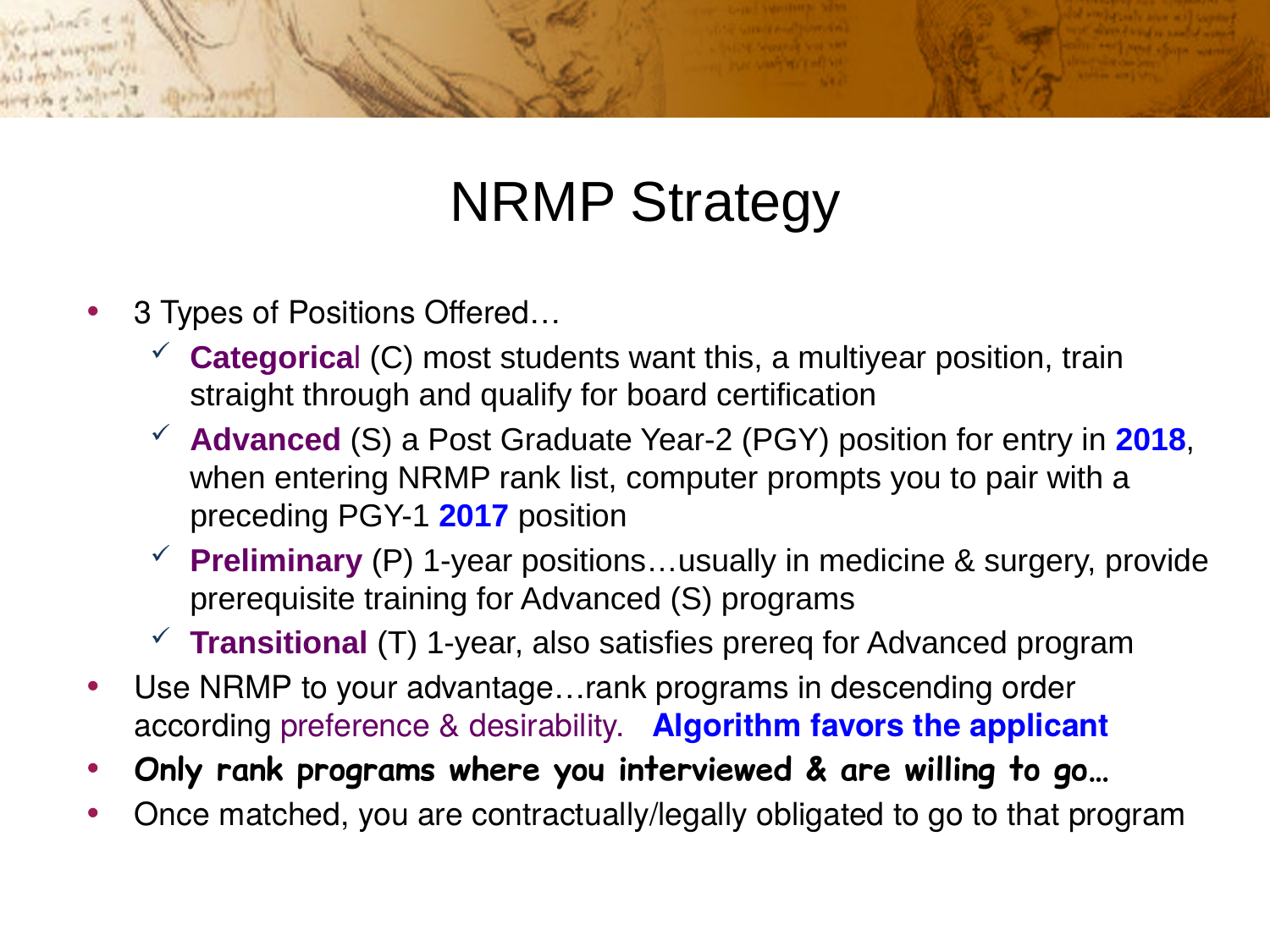

# NRMP Strategy
3 Types of Positions Offered…
Categorical (C) most students want this, a multiyear position, train straight through and qualify for board certification
Advanced (S) a Post Graduate Year-2 (PGY) position for entry in 2018, when entering NRMP rank list, computer prompts you to pair with a preceding PGY-1 2017 position
Preliminary (P) 1-year positions…usually in medicine & surgery, provide prerequisite training for Advanced (S) programs
Transitional (T) 1-year, also satisfies prereq for Advanced program
Use NRMP to your advantage…rank programs in descending order according preference & desirability.   Algorithm favors the applicant
Only rank programs where you interviewed & are willing to go…
Once matched, you are contractually/legally obligated to go to that program